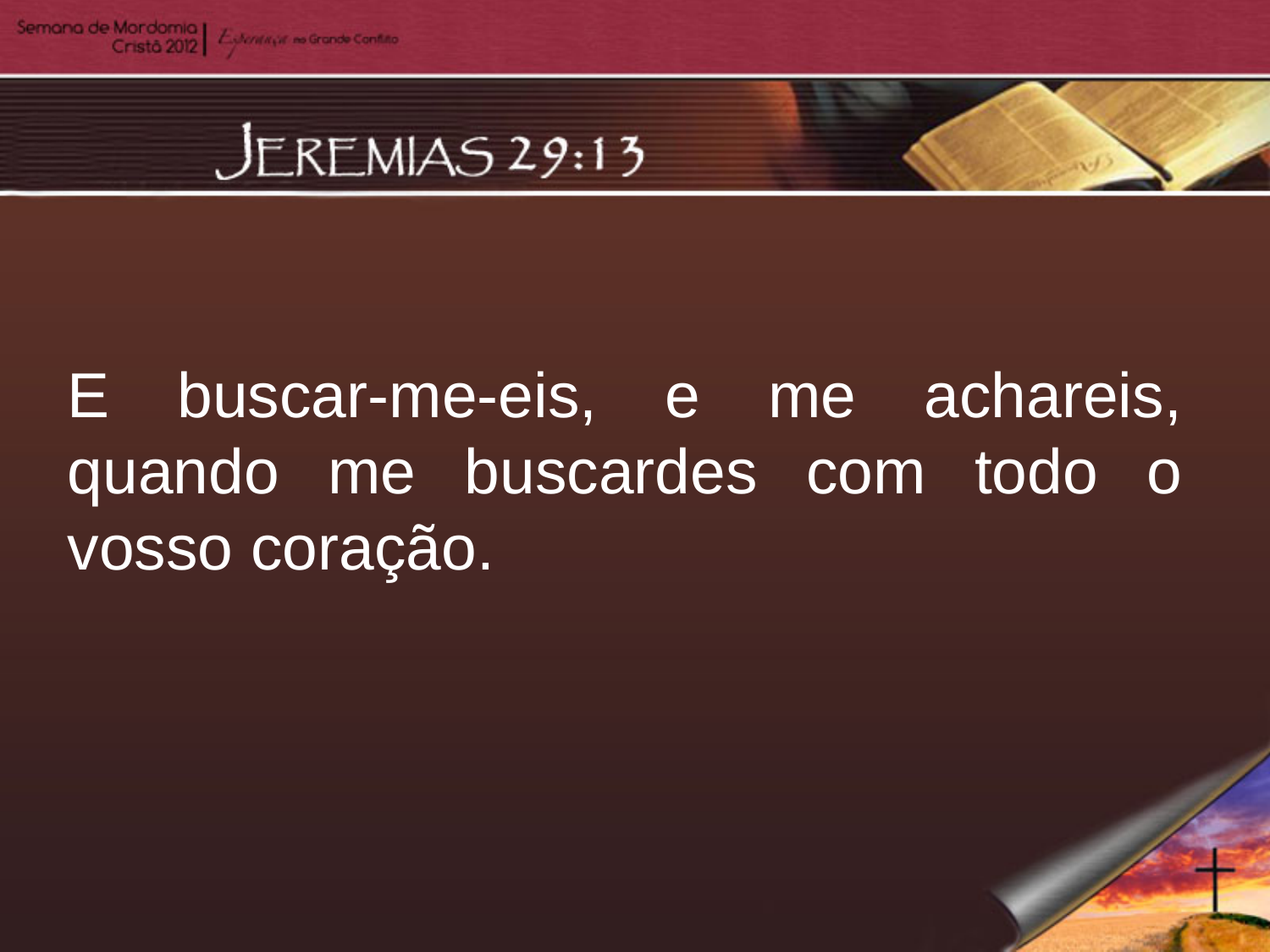

E buscar-me-eis, e me achareis, quando me buscardes com todo o vosso coração.